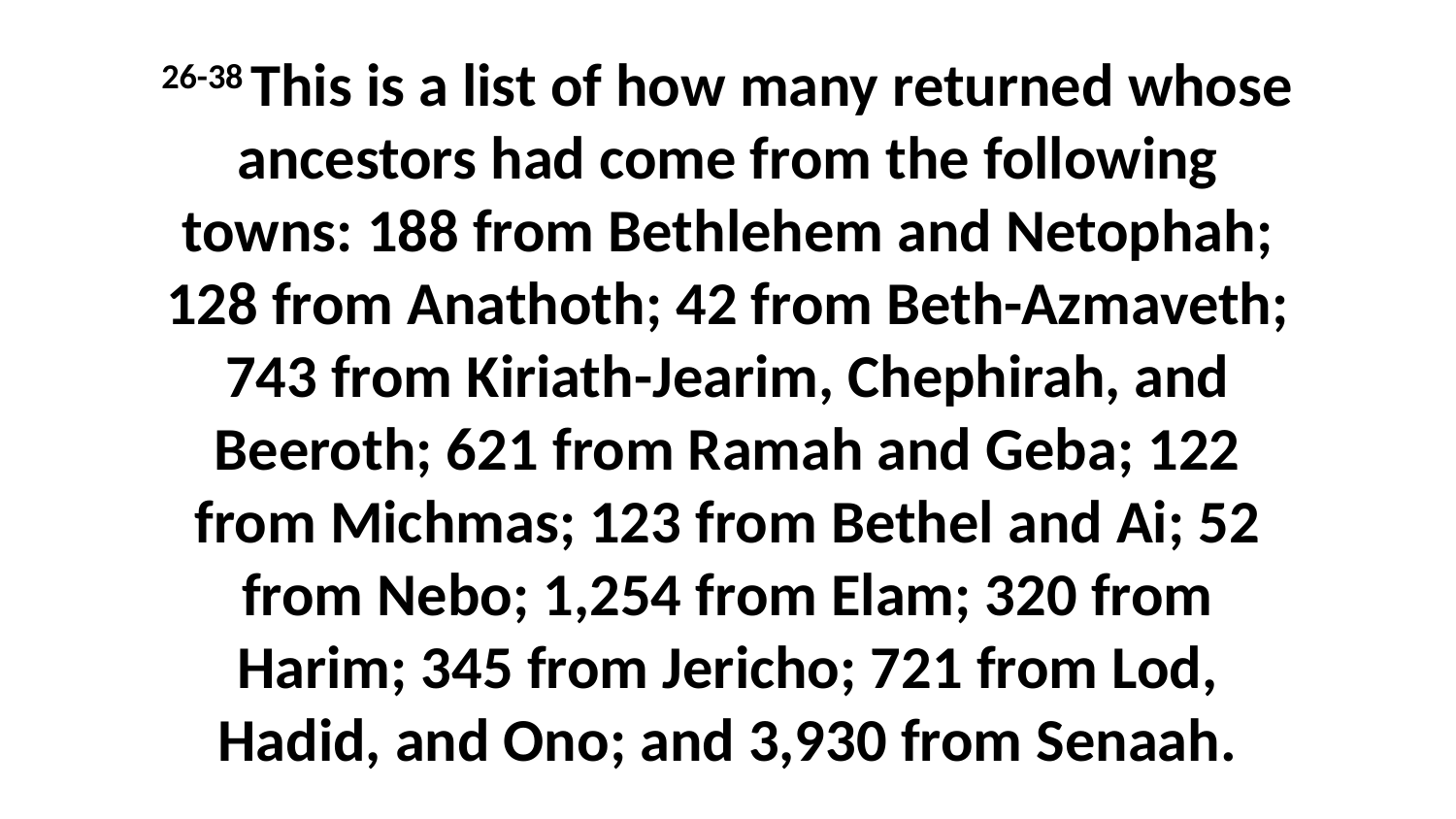

26-38 This is a list of how many returned whose ancestors had come from the following towns: 188 from Bethlehem and Netophah; 128 from Anathoth; 42 from Beth-Azmaveth; 743 from Kiriath-Jearim, Chephirah, and Beeroth; 621 from Ramah and Geba; 122 from Michmas; 123 from Bethel and Ai; 52 from Nebo; 1,254 from Elam; 320 from Harim; 345 from Jericho; 721 from Lod, Hadid, and Ono; and 3,930 from Senaah.